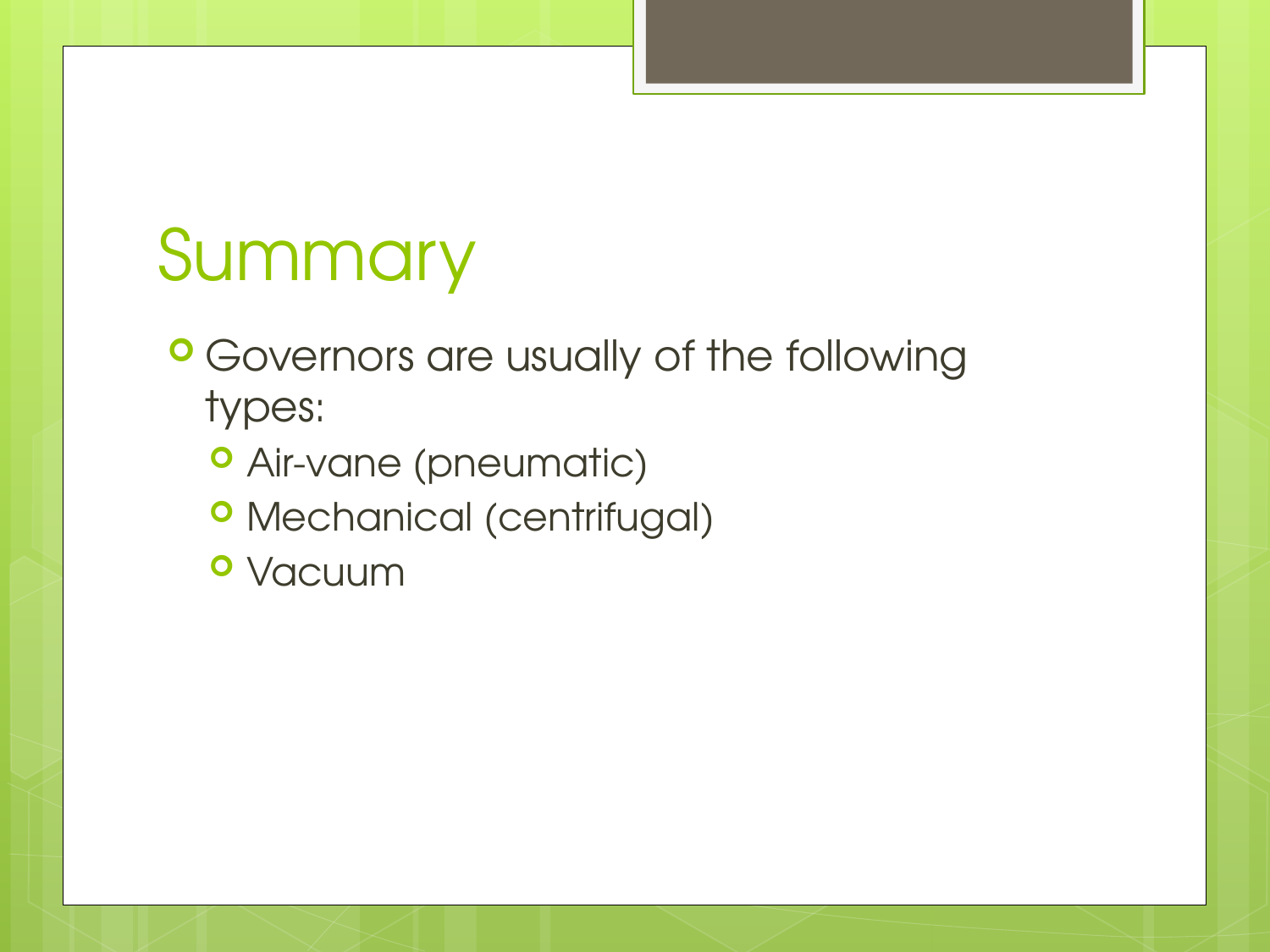

# Summary
Governors are usually of the following types:
Air-vane (pneumatic)
Mechanical (centrifugal)
Vacuum